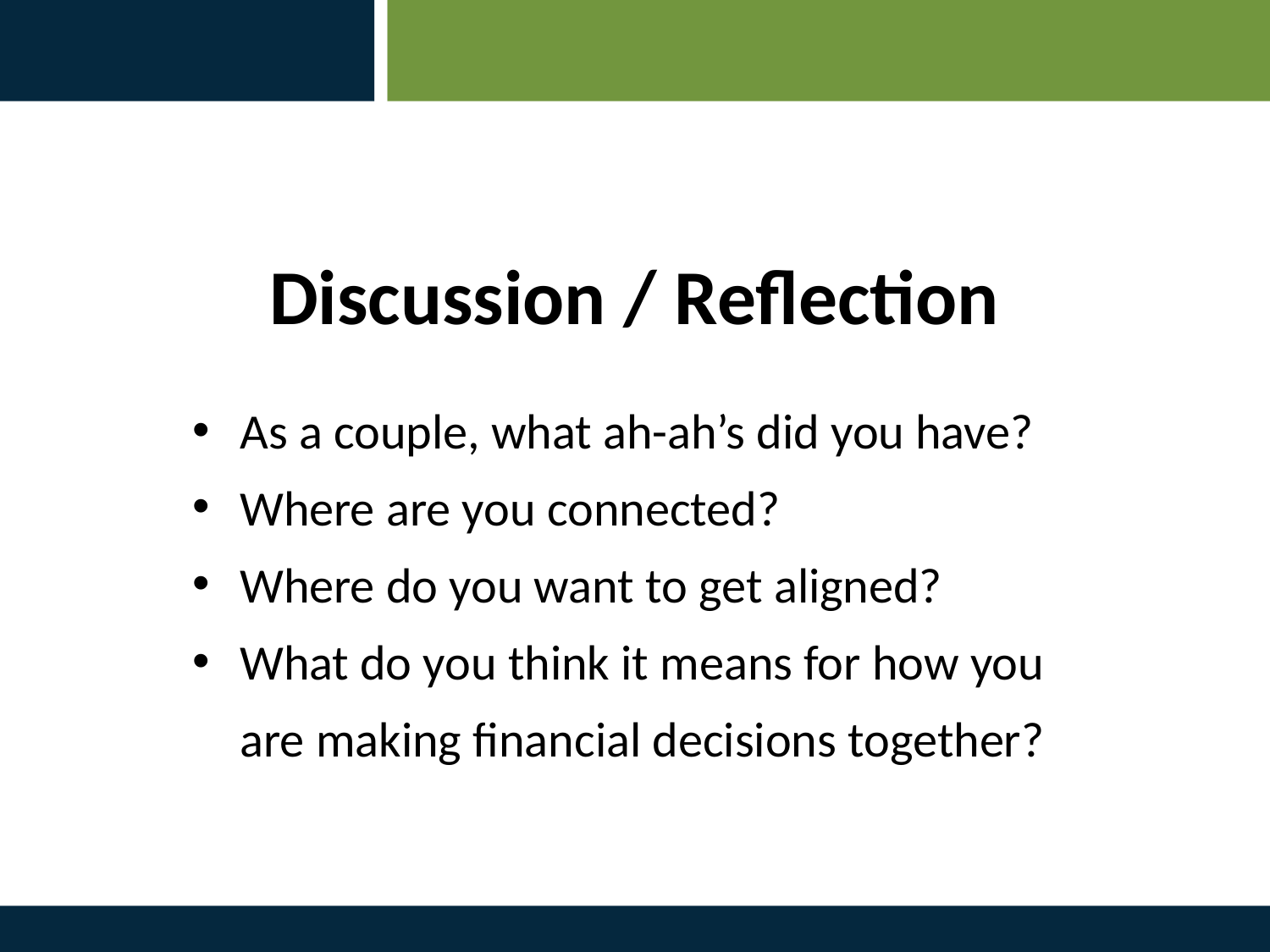

Discussion / Reflection
As a couple, what ah-ah’s did you have?
Where are you connected?
Where do you want to get aligned?
What do you think it means for how you are making financial decisions together?